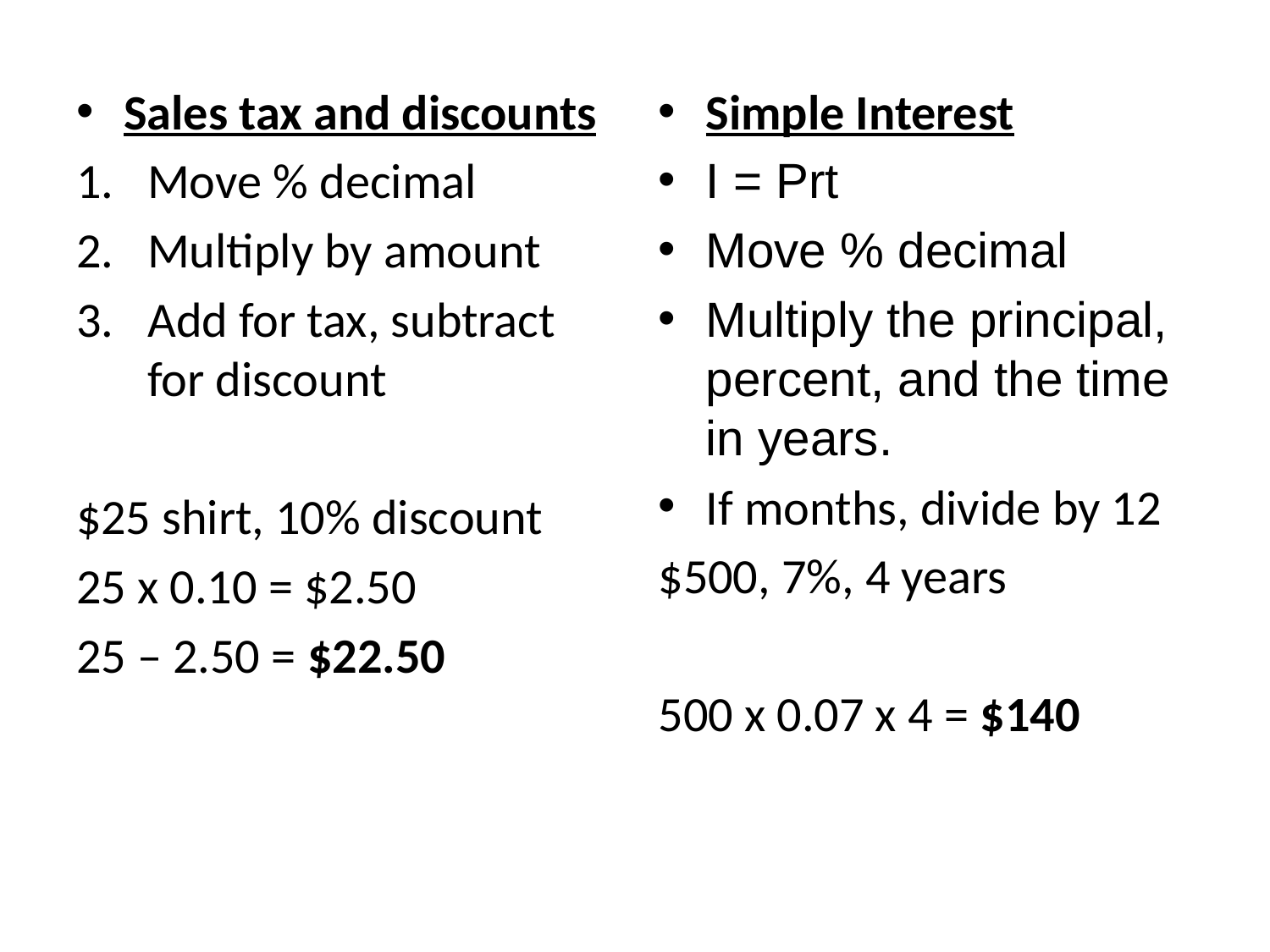

#
Sales tax and discounts
Move % decimal
Multiply by amount
Add for tax, subtract for discount

$25 shirt, 10% discount
25 x 0.10 = $2.50
25 – 2.50 = $22.50
Simple Interest
I = Prt
Move % decimal
Multiply the principal, percent, and the time in years.
If months, divide by 12
$500, 7%, 4 years

500 x 0.07 x 4 = $140